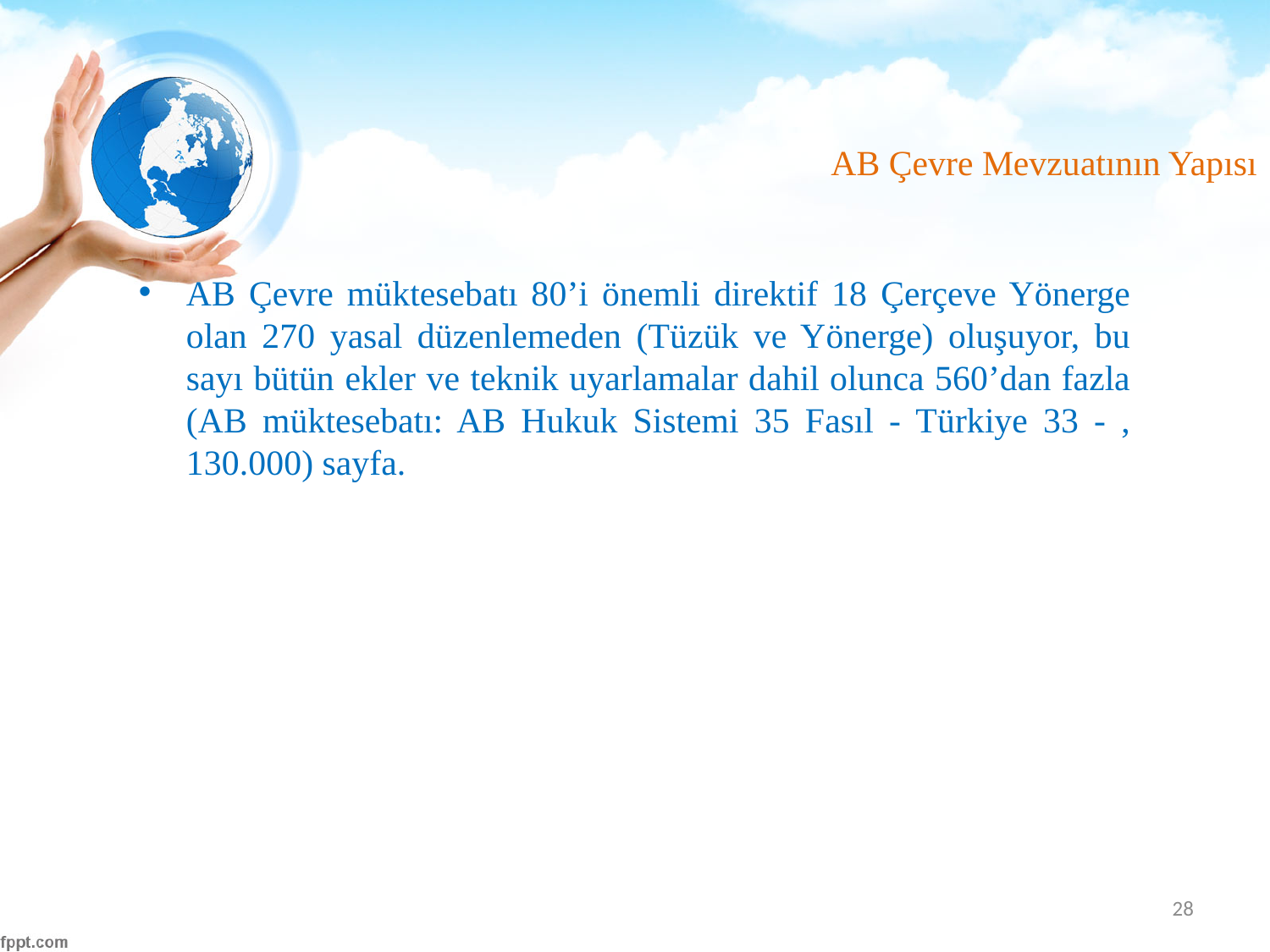

# AB Çevre Mevzuatının Yapısı
AB Çevre müktesebatı 80’i önemli direktif 18 Çerçeve Yönerge olan 270 yasal düzenlemeden (Tüzük ve Yönerge) oluşuyor, bu sayı bütün ekler ve teknik uyarlamalar dahil olunca 560’dan fazla (AB müktesebatı: AB Hukuk Sistemi 35 Fasıl - Türkiye 33 - , 130.000) sayfa.

28